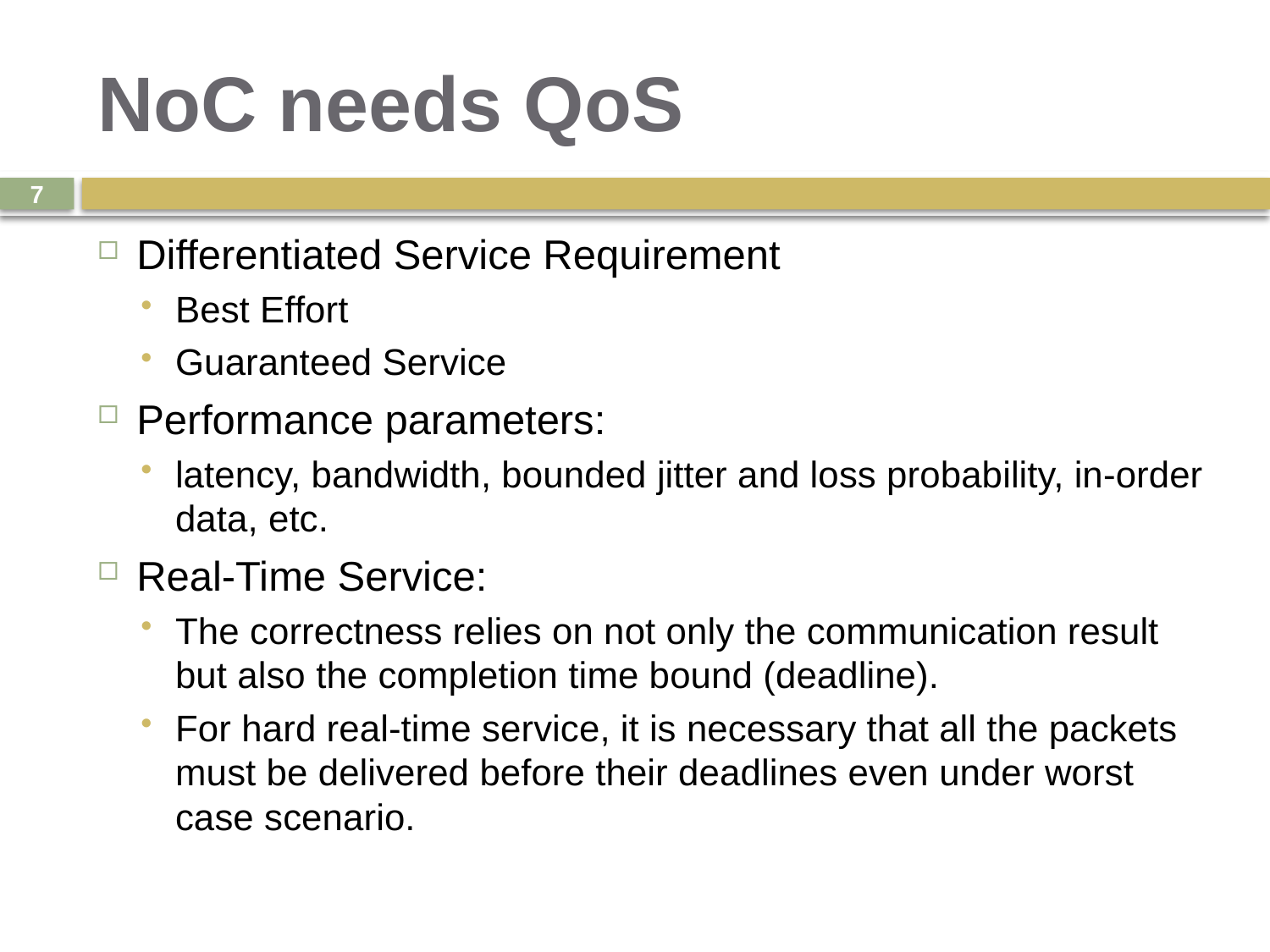

# NoC needs QoS
7
Differentiated Service Requirement
Best Effort
Guaranteed Service
Performance parameters:
latency, bandwidth, bounded jitter and loss probability, in-order data, etc.
Real-Time Service:
The correctness relies on not only the communication result but also the completion time bound (deadline).
For hard real-time service, it is necessary that all the packets must be delivered before their deadlines even under worst case scenario.